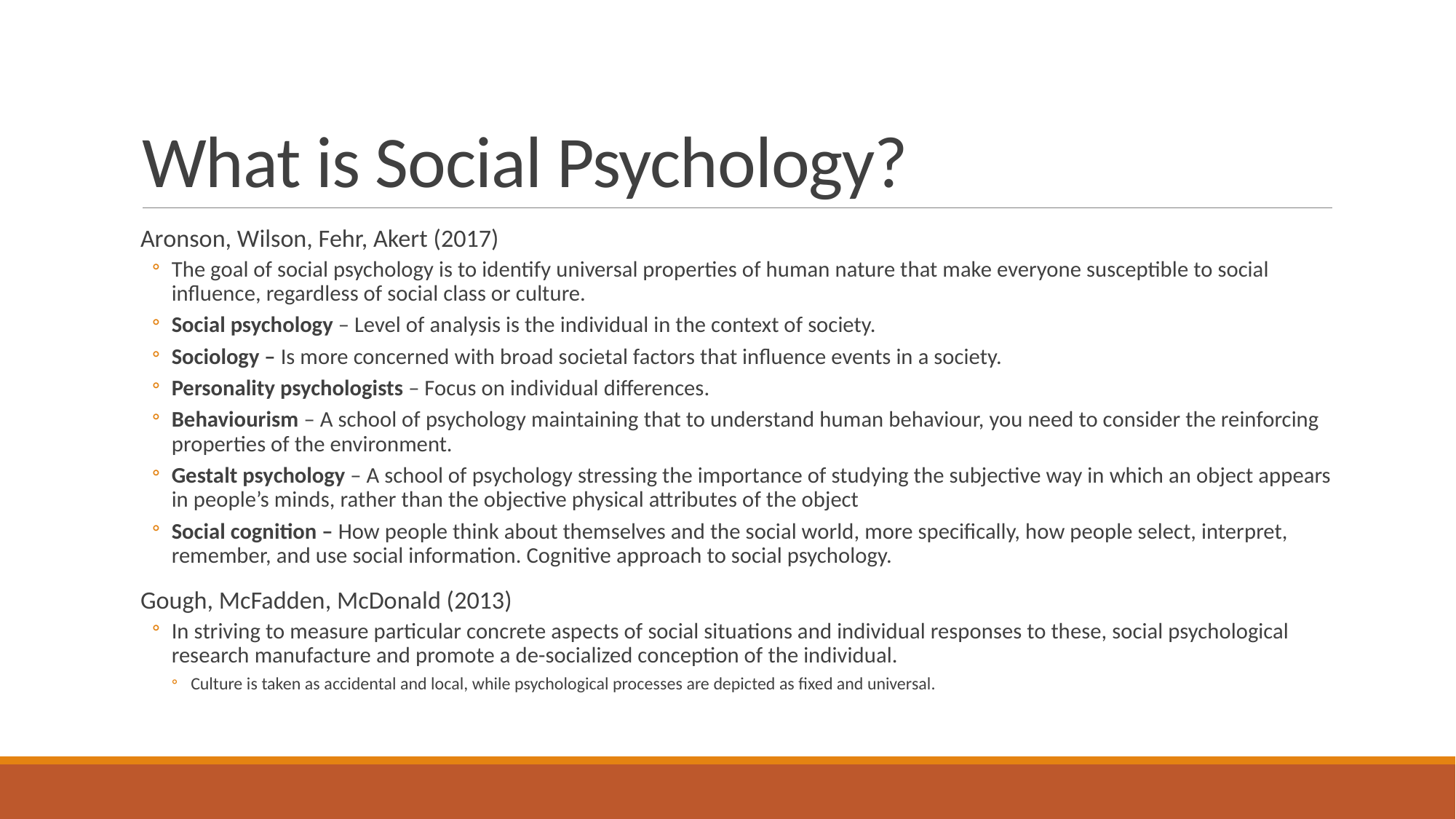

# What is Social Psychology?
Aronson, Wilson, Fehr, Akert (2017)
The goal of social psychology is to identify universal properties of human nature that make everyone susceptible to social influence, regardless of social class or culture.
Social psychology – Level of analysis is the individual in the context of society.
Sociology – Is more concerned with broad societal factors that influence events in a society.
Personality psychologists – Focus on individual differences.
Behaviourism – A school of psychology maintaining that to understand human behaviour, you need to consider the reinforcing properties of the environment.
Gestalt psychology – A school of psychology stressing the importance of studying the subjective way in which an object appears in people’s minds, rather than the objective physical attributes of the object
Social cognition – How people think about themselves and the social world, more specifically, how people select, interpret, remember, and use social information. Cognitive approach to social psychology.
Gough, McFadden, McDonald (2013)
In striving to measure particular concrete aspects of social situations and individual responses to these, social psychological research manufacture and promote a de-socialized conception of the individual.
Culture is taken as accidental and local, while psychological processes are depicted as fixed and universal.